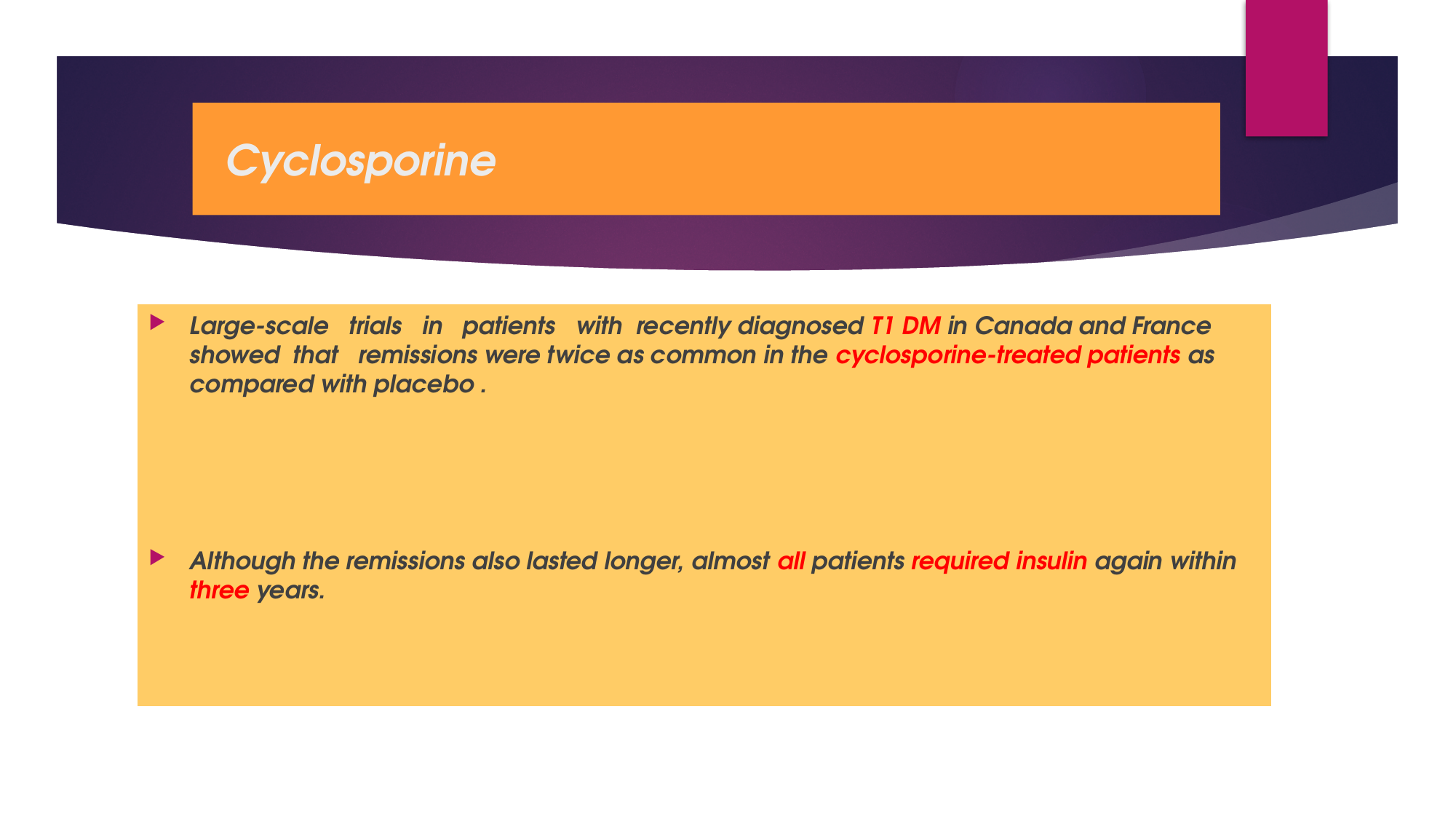

# Cyclosporine
Large-scale   trials   in   patients   with  recently diagnosed T1 DM in Canada and France showed  that   remissions were twice as common in the cyclosporine-treated patients as compared with placebo .

Although the remissions also lasted longer, almost all patients required insulin again within three years.